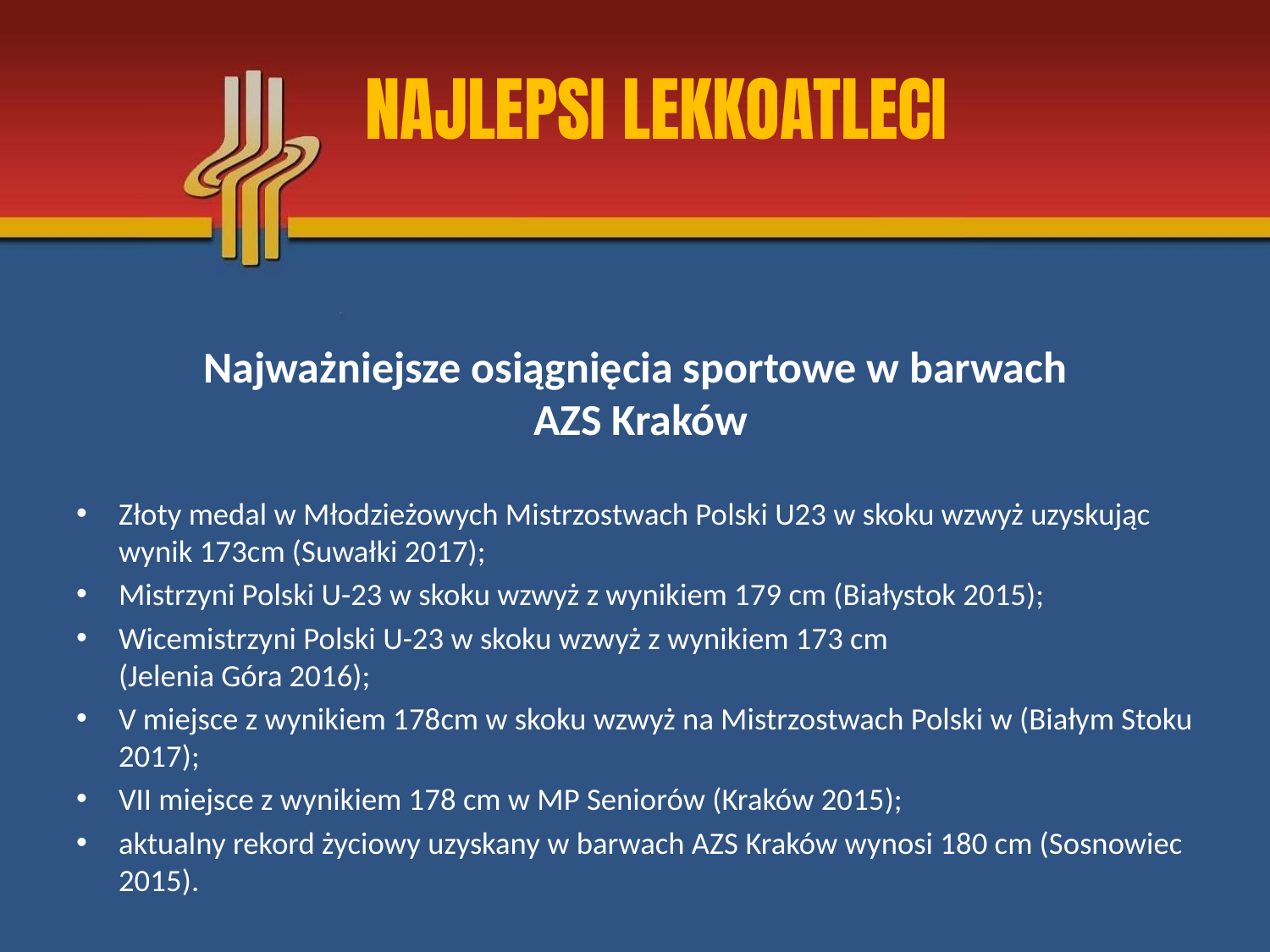

# NAJLEPSI LEKKOATLECI

Najważniejsze osiągnięcia sportowe w barwach
AZS Kraków

Złoty medal w Młodzieżowych Mistrzostwach Polski U23 w skoku wzwyż uzyskując wynik 173cm (Suwałki 2017);
Mistrzyni Polski U-23 w skoku wzwyż z wynikiem 179 cm (Białystok 2015);
Wicemistrzyni Polski U-23 w skoku wzwyż z wynikiem 173 cm
(Jelenia Góra 2016);
V miejsce z wynikiem 178cm w skoku wzwyż na Mistrzostwach Polski w (Białym Stoku 2017);
VII miejsce z wynikiem 178 cm w MP Seniorów (Kraków 2015);
aktualny rekord życiowy uzyskany w barwach AZS Kraków wynosi 180 cm (Sosnowiec 2015).